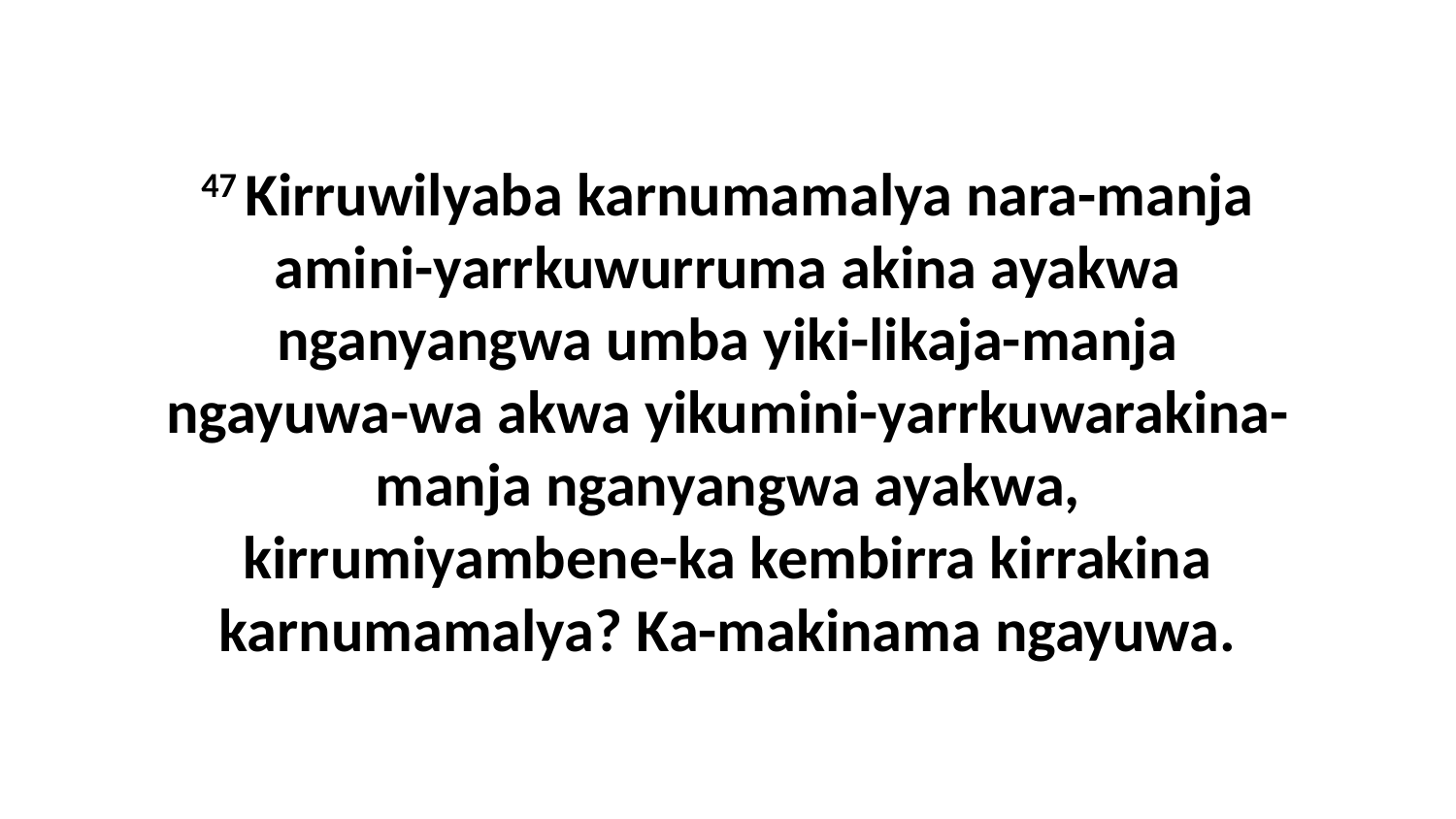

47 Kirruwilyaba karnumamalya nara-manja amini-yarrkuwurruma akina ayakwa nganyangwa umba yiki-likaja-manja ngayuwa-wa akwa yikumini-yarrkuwarakina-manja nganyangwa ayakwa, kirrumiyambene-ka kembirra kirrakina karnumamalya? Ka-makinama ngayuwa.